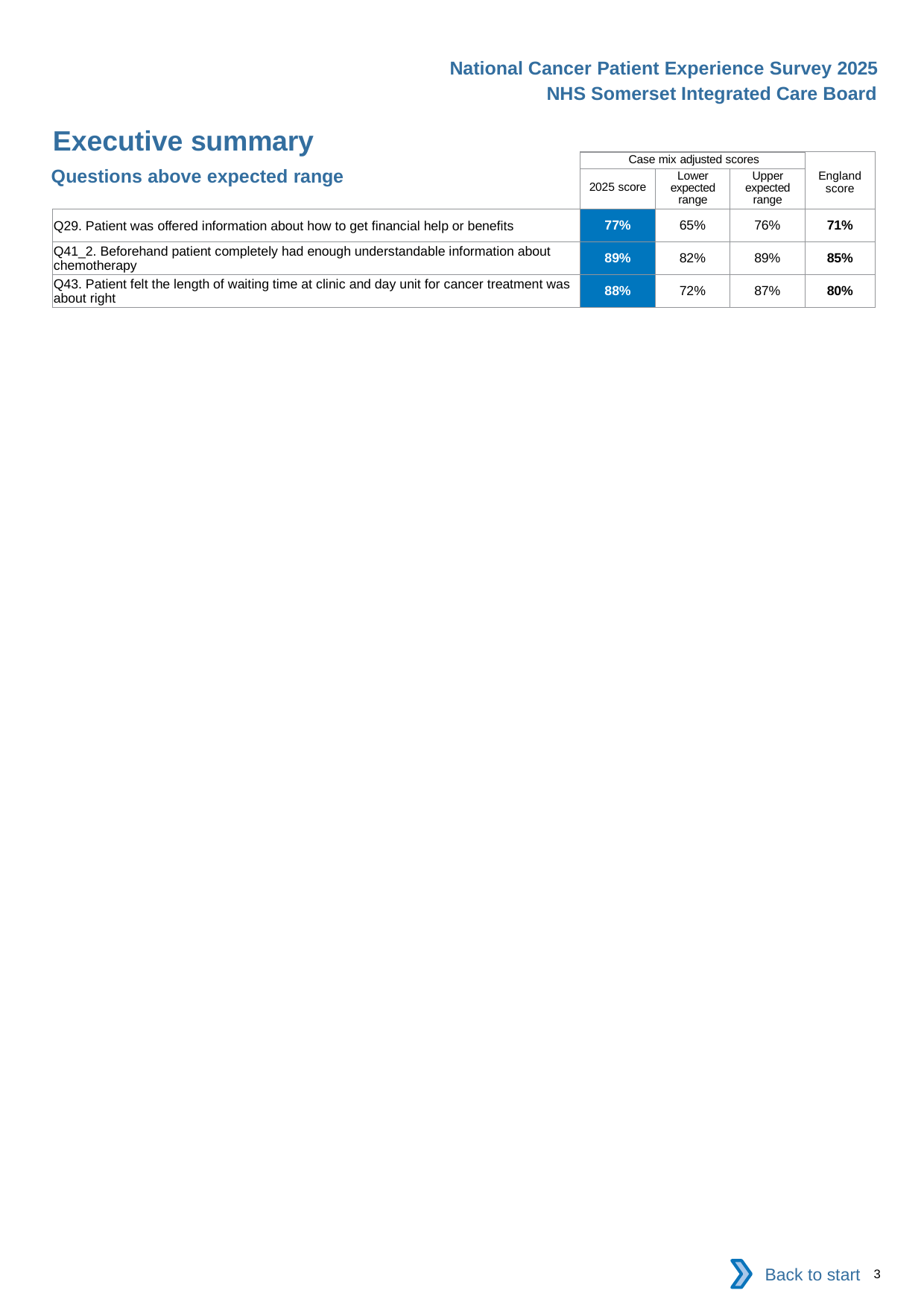

National Cancer Patient Experience Survey 2025
NHS Somerset Integrated Care Board
Executive summary
|  | Case mix adjusted scores |  |  | England score |
| --- | --- | --- | --- | --- |
|  | 2025 score | Lower expected range | Upper expected range |  |
| Q29. Patient was offered information about how to get financial help or benefits | 77% | 65% | 76% | 71% |
| Q41\_2. Beforehand patient completely had enough understandable information about chemotherapy | 89% | 82% | 89% | 85% |
| Q43. Patient felt the length of waiting time at clinic and day unit for cancer treatment was about right | 88% | 72% | 87% | 80% |
Questions above expected range
Back to start

3